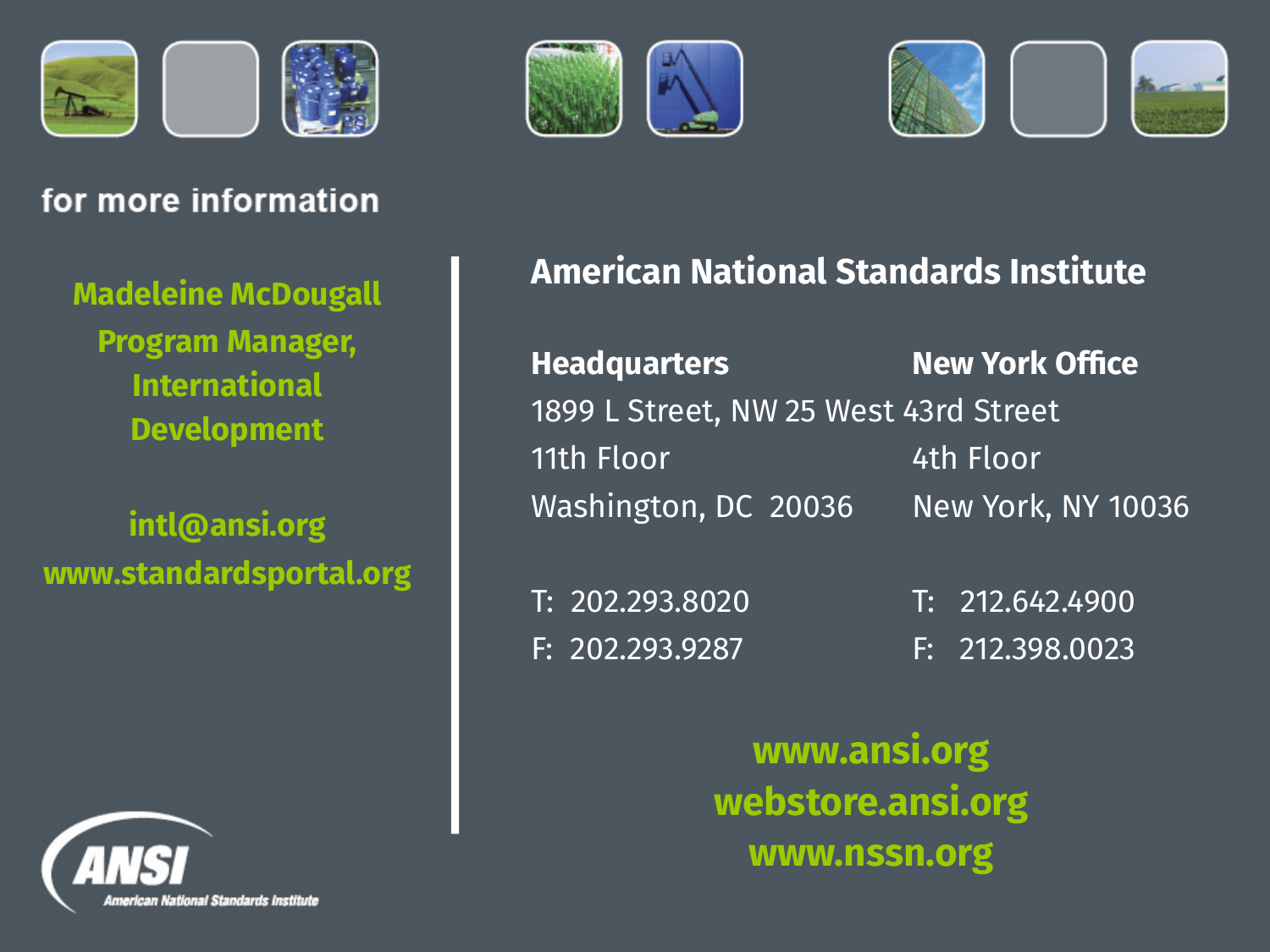

Madeleine McDougall
Program Manager, International Development

intl@ansi.org
www.standardsportal.org